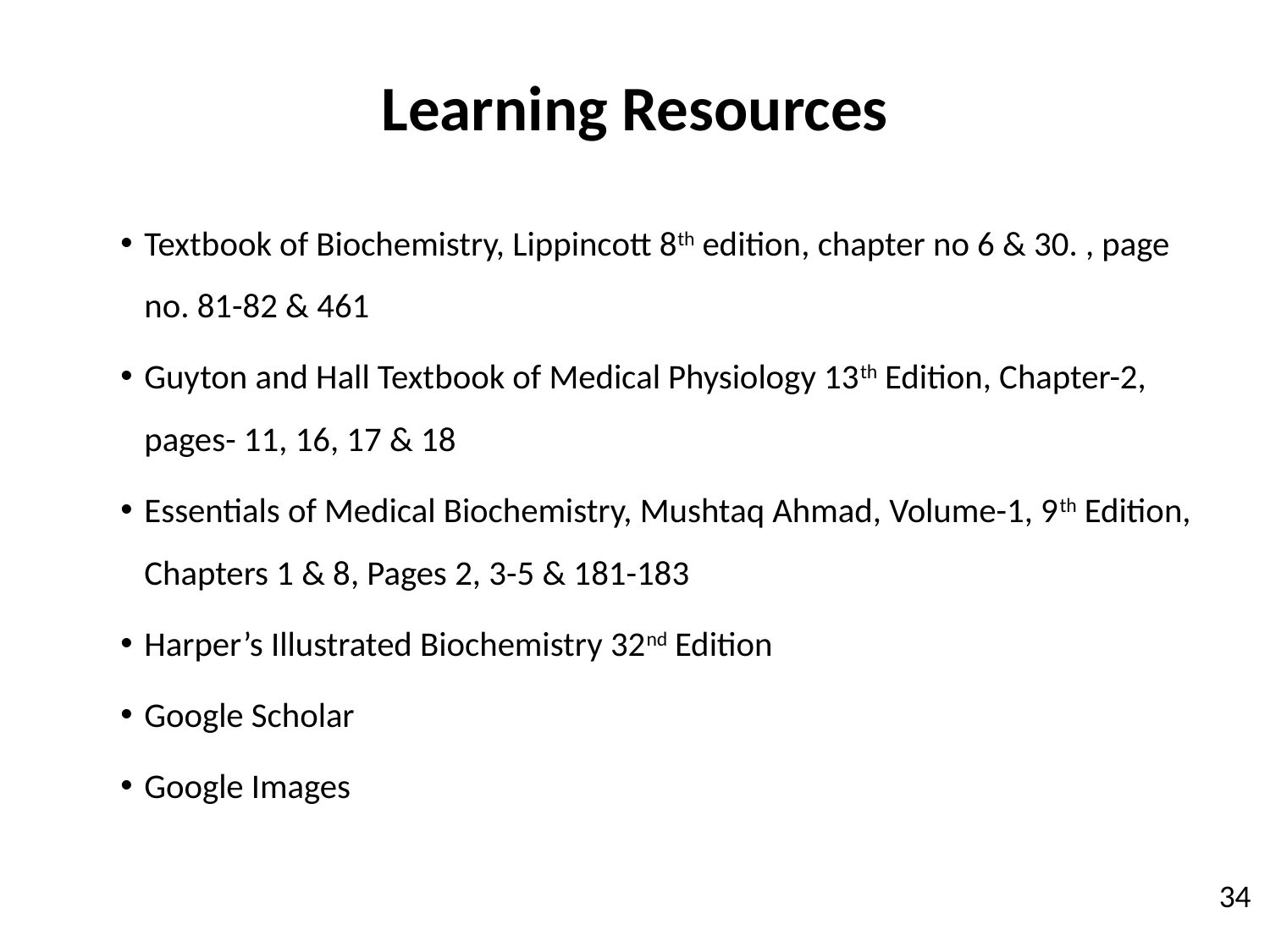

Learning Resources
Textbook of Biochemistry, Lippincott 8th edition, chapter no 6 & 30. , page no. 81-82 & 461
Guyton and Hall Textbook of Medical Physiology 13th Edition, Chapter-2, pages- 11, 16, 17 & 18
Essentials of Medical Biochemistry, Mushtaq Ahmad, Volume-1, 9th Edition, Chapters 1 & 8, Pages 2, 3-5 & 181-183
Harper’s Illustrated Biochemistry 32nd Edition
Google Scholar
Google Images

34